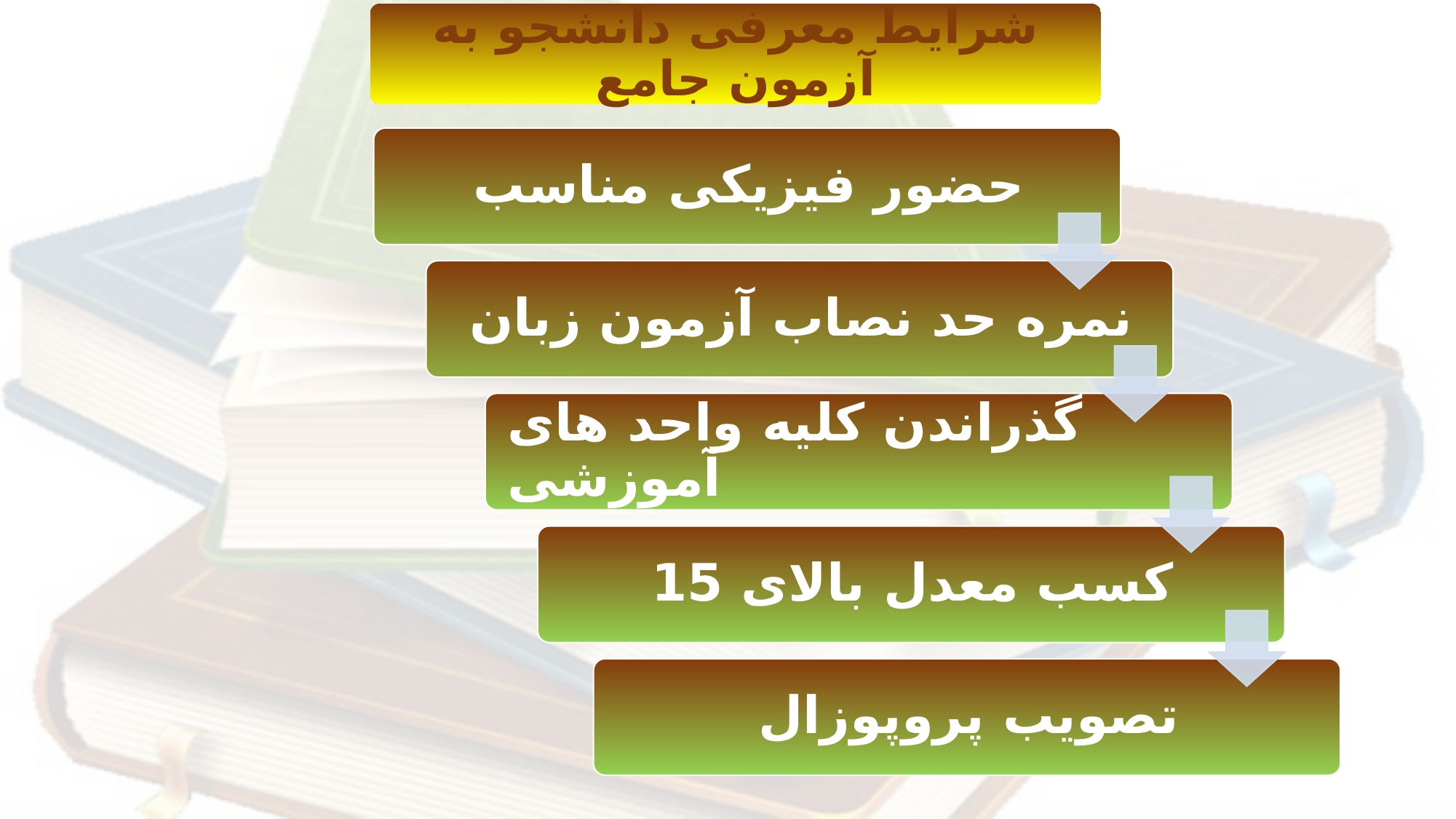

شرایط معرفی دانشجو به آزمون جامع
حضور فیزیکی مناسب
نمره حد نصاب آزمون زبان
گذراندن کلیه واحد های آموزشی
کسب معدل بالای 15
تصویب پروپوزال